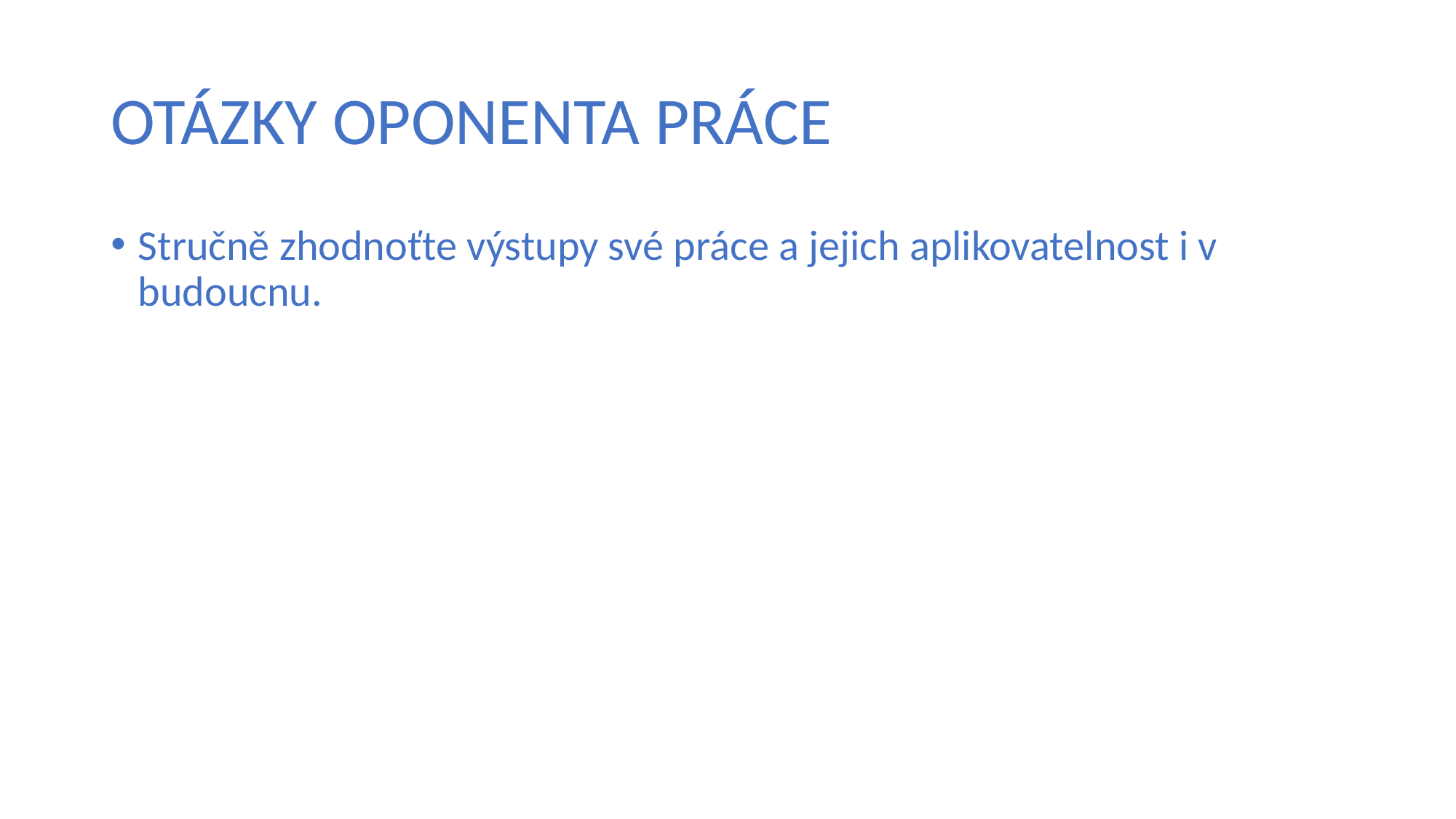

# OTÁZKY OPONENTA PRÁCE
Stručně zhodnoťte výstupy své práce a jejich aplikovatelnost i v budoucnu.